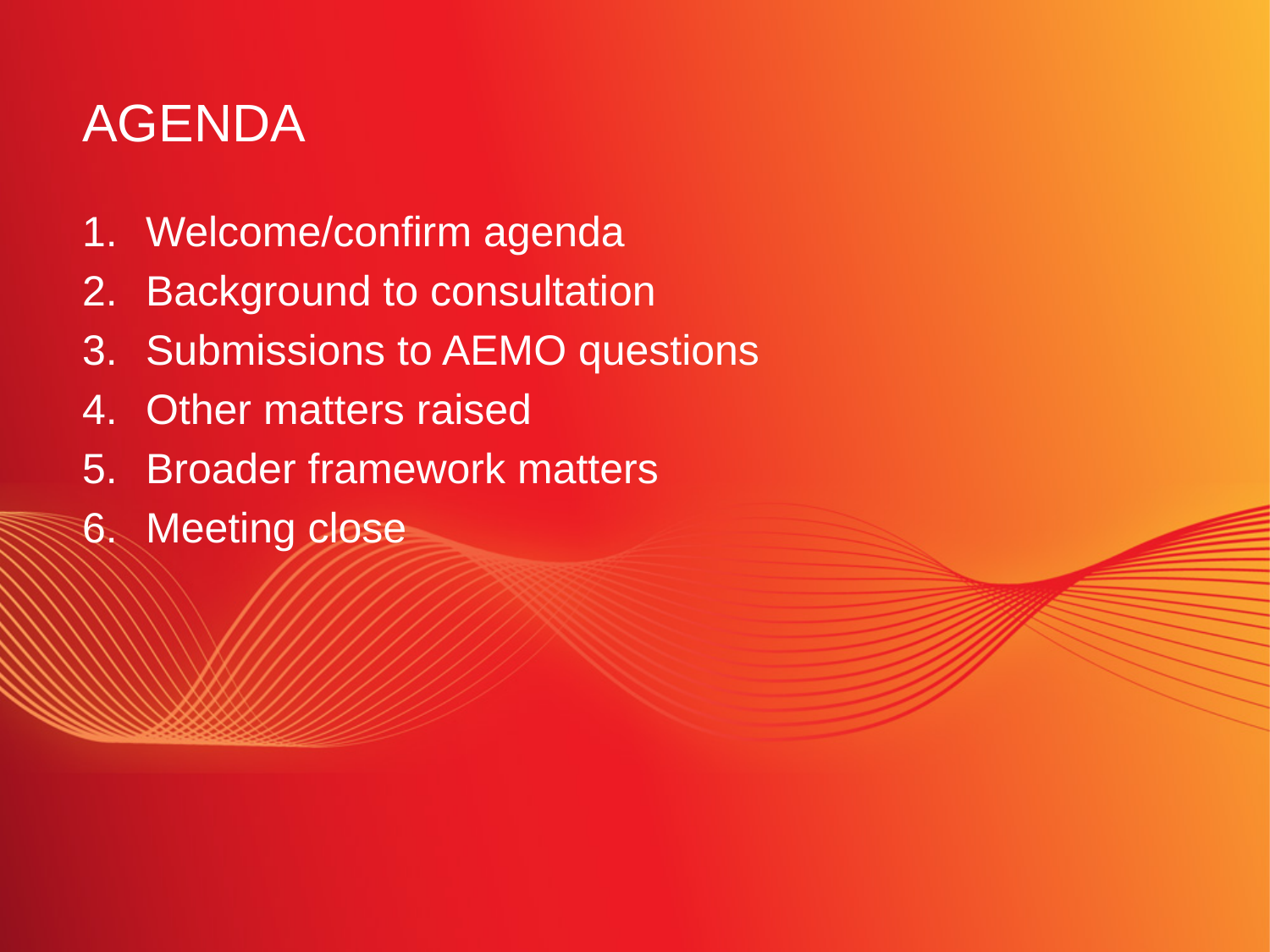

# Agenda
Welcome/confirm agenda
Background to consultation
Submissions to AEMO questions
Other matters raised
Broader framework matters
Meeting close